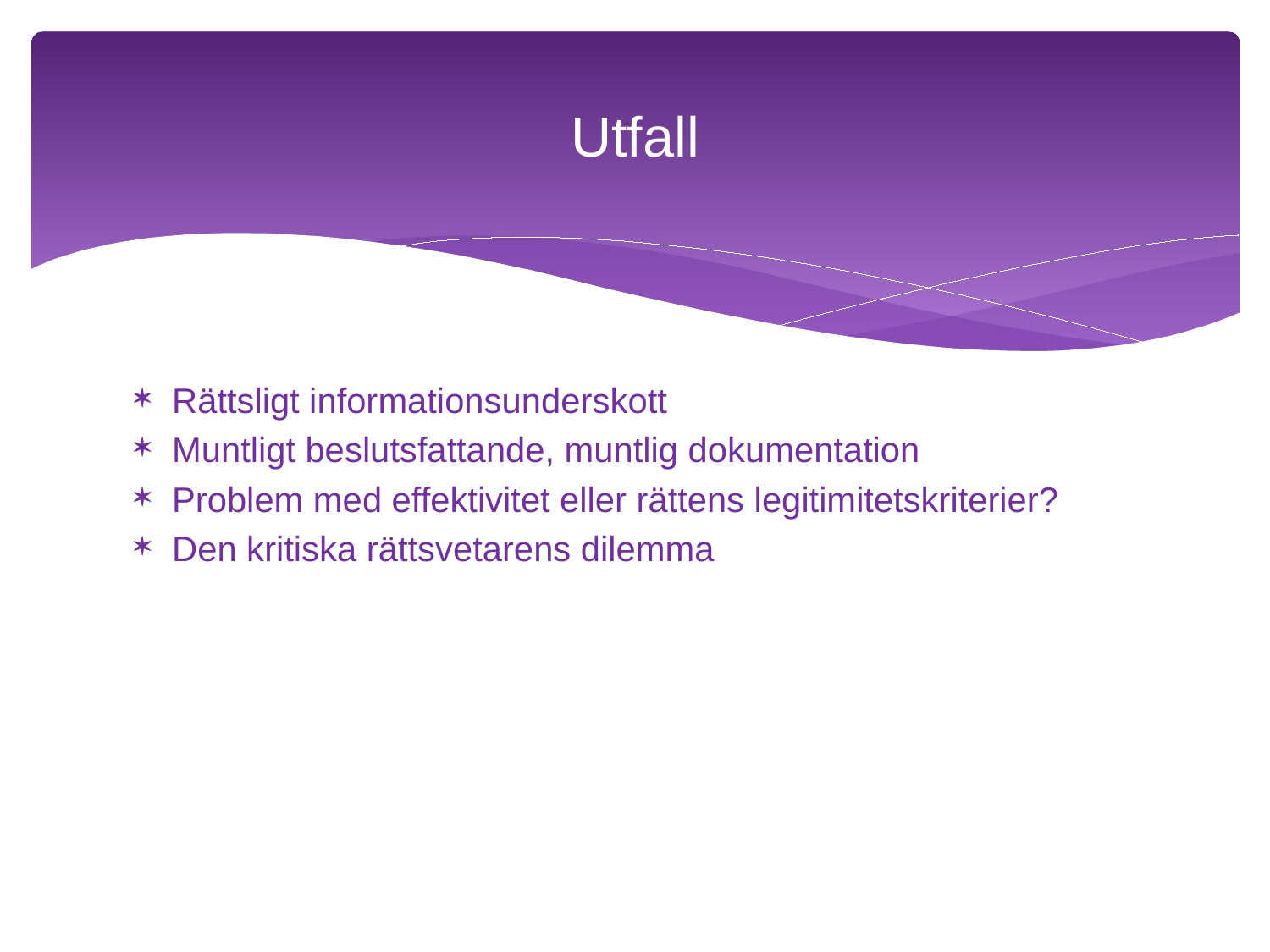

# Utfall
Rättsligt informationsunderskott
Muntligt beslutsfattande, muntlig dokumentation
Problem med effektivitet eller rättens legitimitetskriterier?
Den kritiska rättsvetarens dilemma